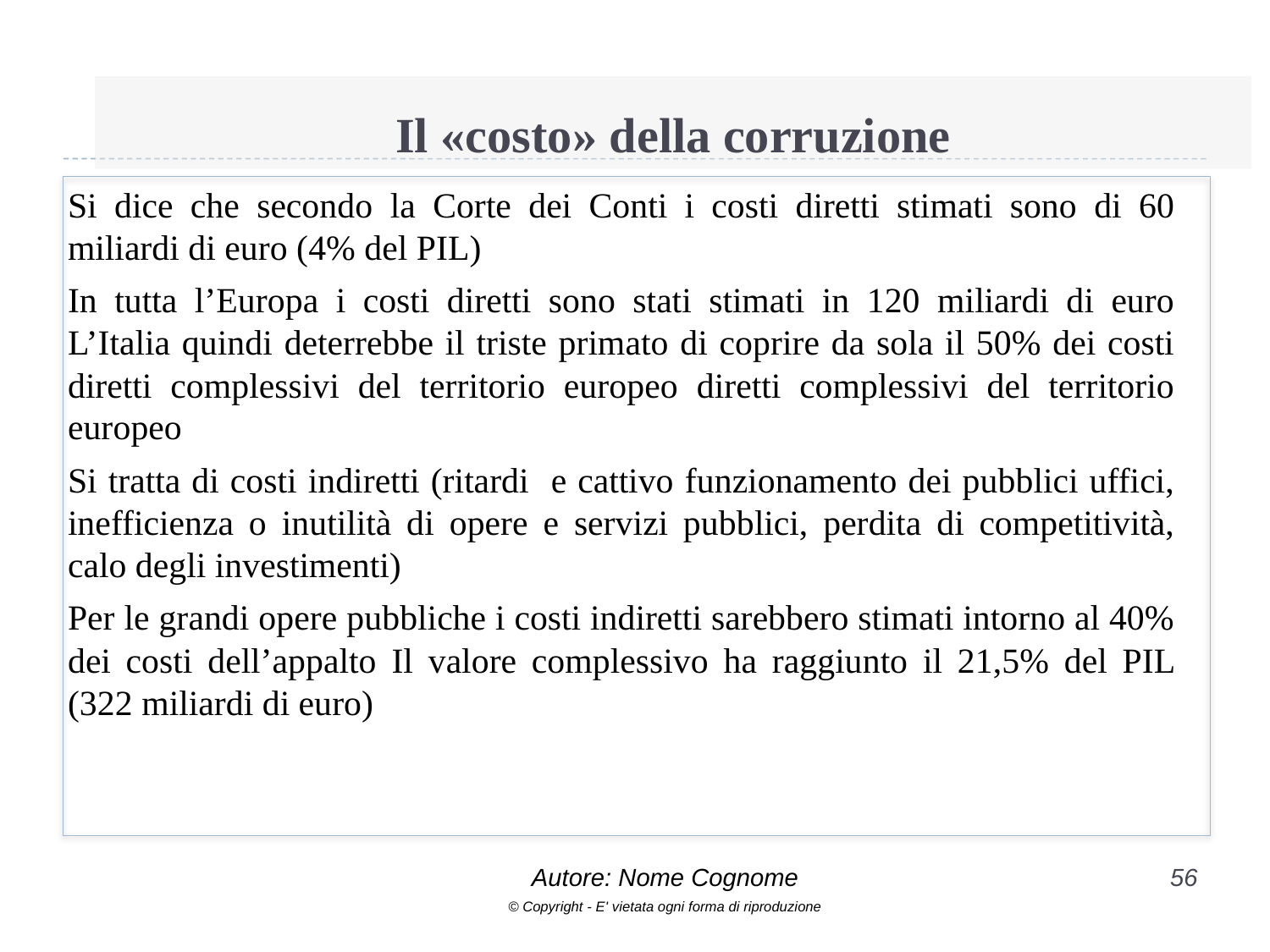

# Il «costo» della corruzione
Si dice che secondo la Corte dei Conti i costi diretti stimati sono di 60 miliardi di euro (4% del PIL)
In tutta l’Europa i costi diretti sono stati stimati in 120 miliardi di euro L’Italia quindi deterrebbe il triste primato di coprire da sola il 50% dei costi diretti complessivi del territorio europeo diretti complessivi del territorio europeo
Si tratta di costi indiretti (ritardi  e cattivo funzionamento dei pubblici uffici, inefficienza o inutilità di opere e servizi pubblici, perdita di competitività, calo degli investimenti)
Per le grandi opere pubbliche i costi indiretti sarebbero stimati intorno al 40% dei costi dell’appalto Il valore complessivo ha raggiunto il 21,5% del PIL (322 miliardi di euro)